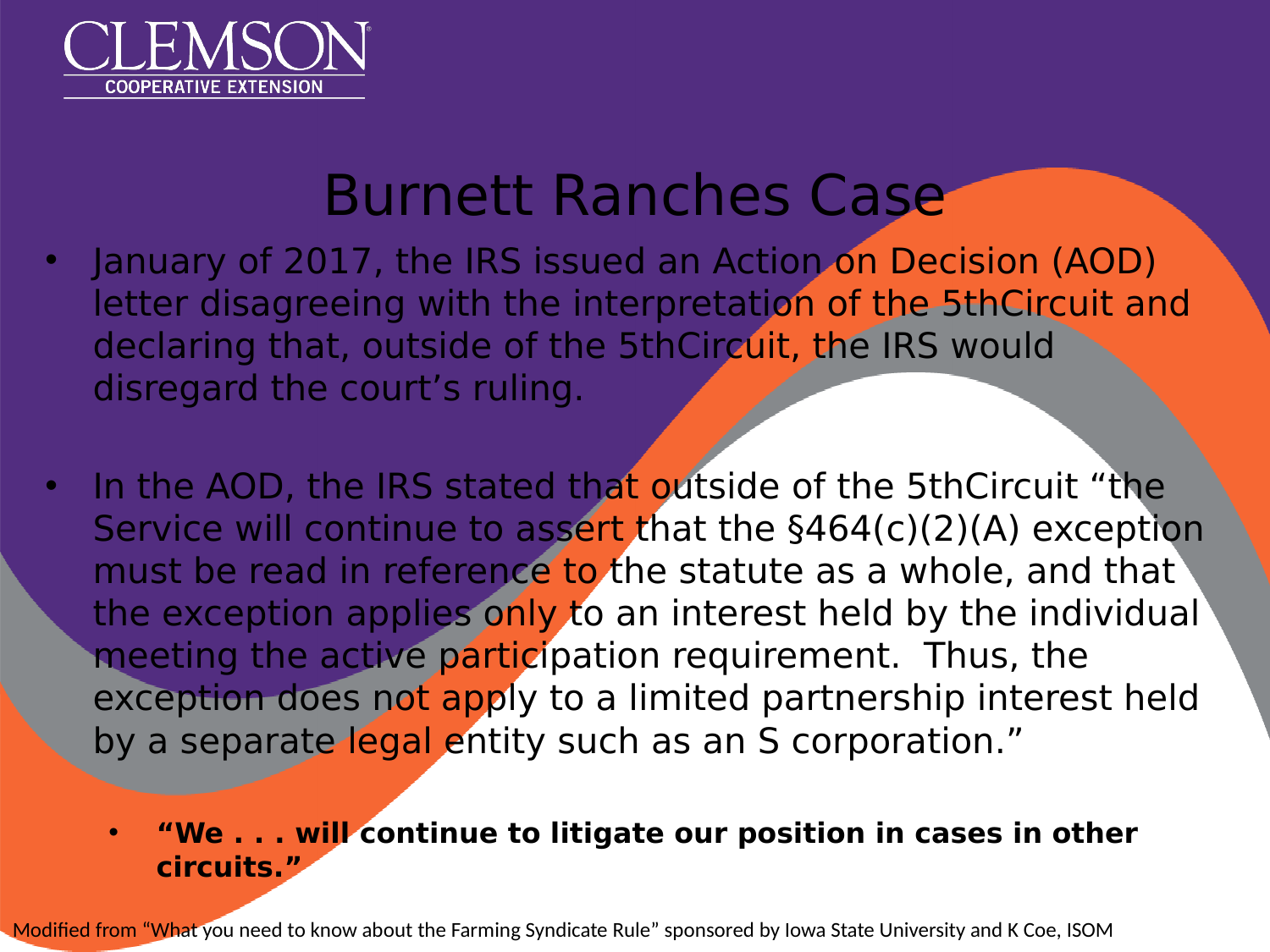

Burnett Ranches Case
January of 2017, the IRS issued an Action on Decision (AOD) letter disagreeing with the interpretation of the 5thCircuit and declaring that, outside of the 5thCircuit, the IRS would disregard the court’s ruling.

In the AOD, the IRS stated that outside of the 5thCircuit “the Service will continue to assert that the §464(c)(2)(A) exception must be read in reference to the statute as a whole, and that the exception applies only to an interest held by the individual meeting the active participation requirement.  Thus, the exception does not apply to a limited partnership interest held by a separate legal entity such as an S corporation.”

“We . . . will continue to litigate our position in cases in other circuits.”

Modified from “What you need to know about the Farming Syndicate Rule” sponsored by Iowa State University and K Coe, ISOM